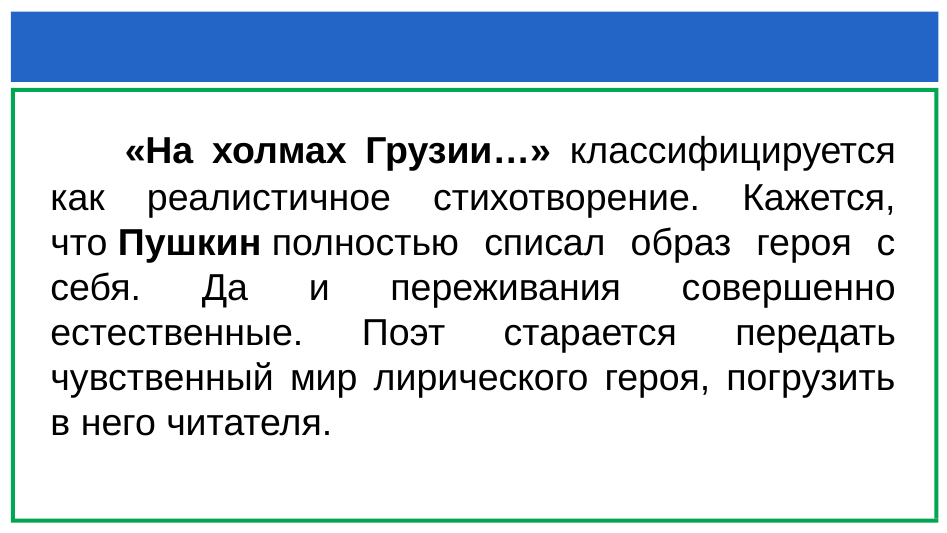

«На холмах Грузии…» классифицируется как реалистичное стихотворение. Кажется, что Пушкин полностью списал образ героя с себя. Да и переживания совершенно естественные. Поэт старается передать чувственный мир лирического героя, погрузить в него читателя.